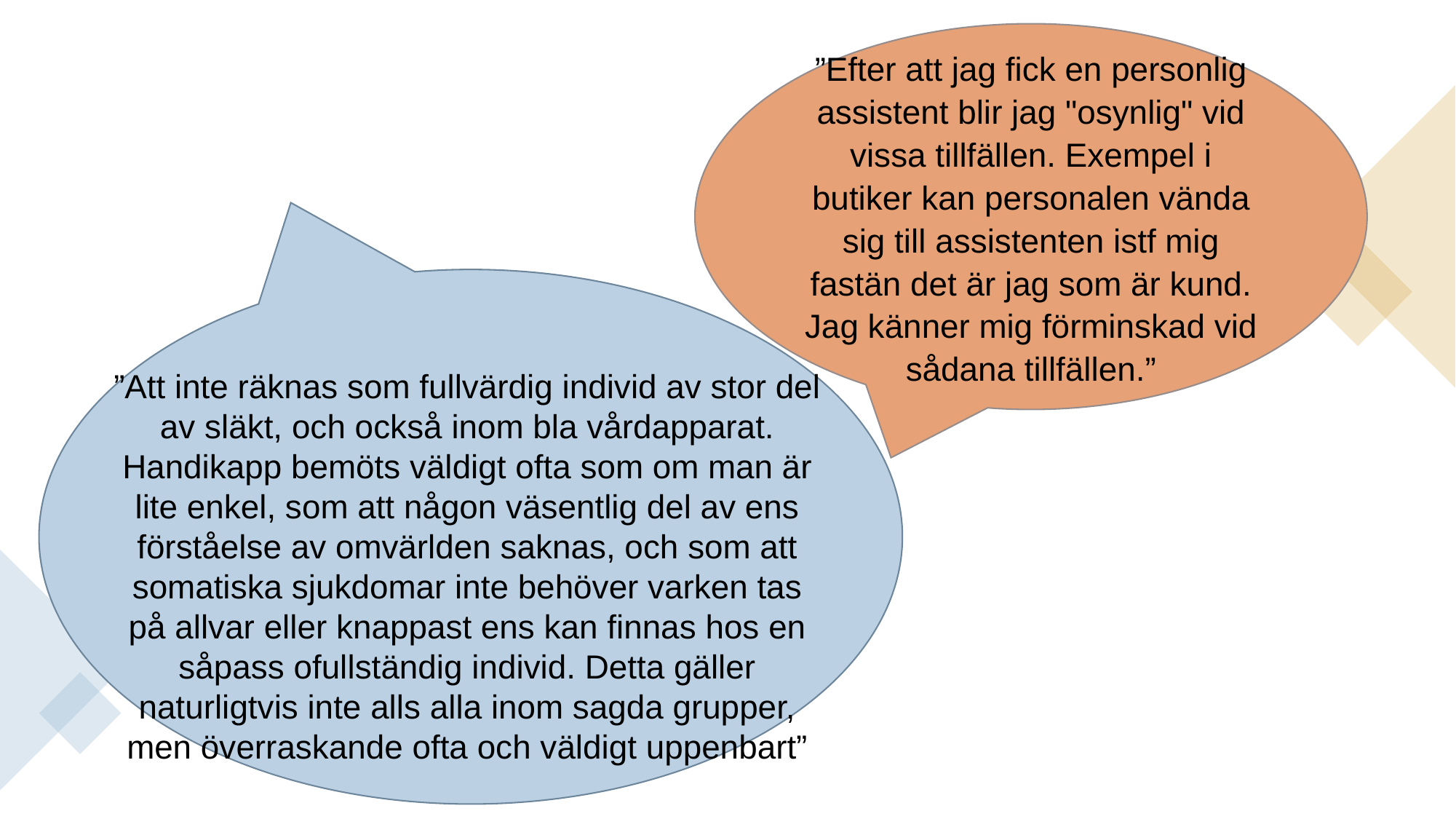

”Efter att jag fick en personlig assistent blir jag "osynlig" vid vissa tillfällen. Exempel i butiker kan personalen vända sig till assistenten istf mig fastän det är jag som är kund. Jag känner mig förminskad vid sådana tillfällen.”

”Att inte räknas som fullvärdig individ av stor del av släkt, och också inom bla vårdapparat. Handikapp bemöts väldigt ofta som om man är lite enkel, som att någon väsentlig del av ens förståelse av omvärlden saknas, och som att somatiska sjukdomar inte behöver varken tas på allvar eller knappast ens kan finnas hos en såpass ofullständig individ. Detta gäller naturligtvis inte alls alla inom sagda grupper, men överraskande ofta och väldigt uppenbart”